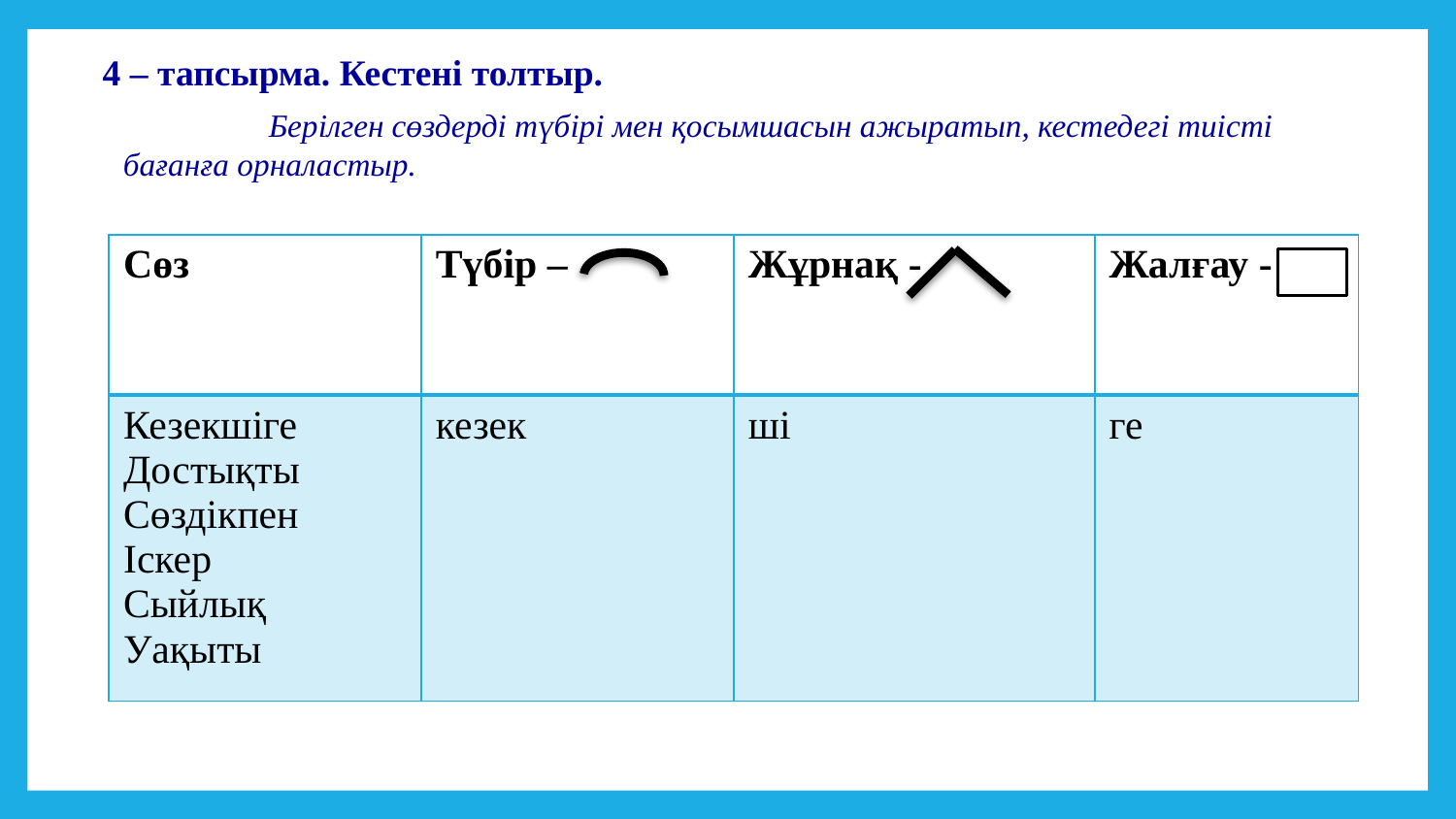

4 – тапсырма. Кестені толтыр.
	Берілген сөздерді түбірі мен қосымшасын ажыратып, кестедегі тиісті бағанға орналастыр.

| Сөз | Түбір – | Жұрнақ - | Жалғау - |
| --- | --- | --- | --- |
| Кезекшіге Достықты Сөздікпен Іскер Сыйлық Уақыты | кезек | ші | ге |